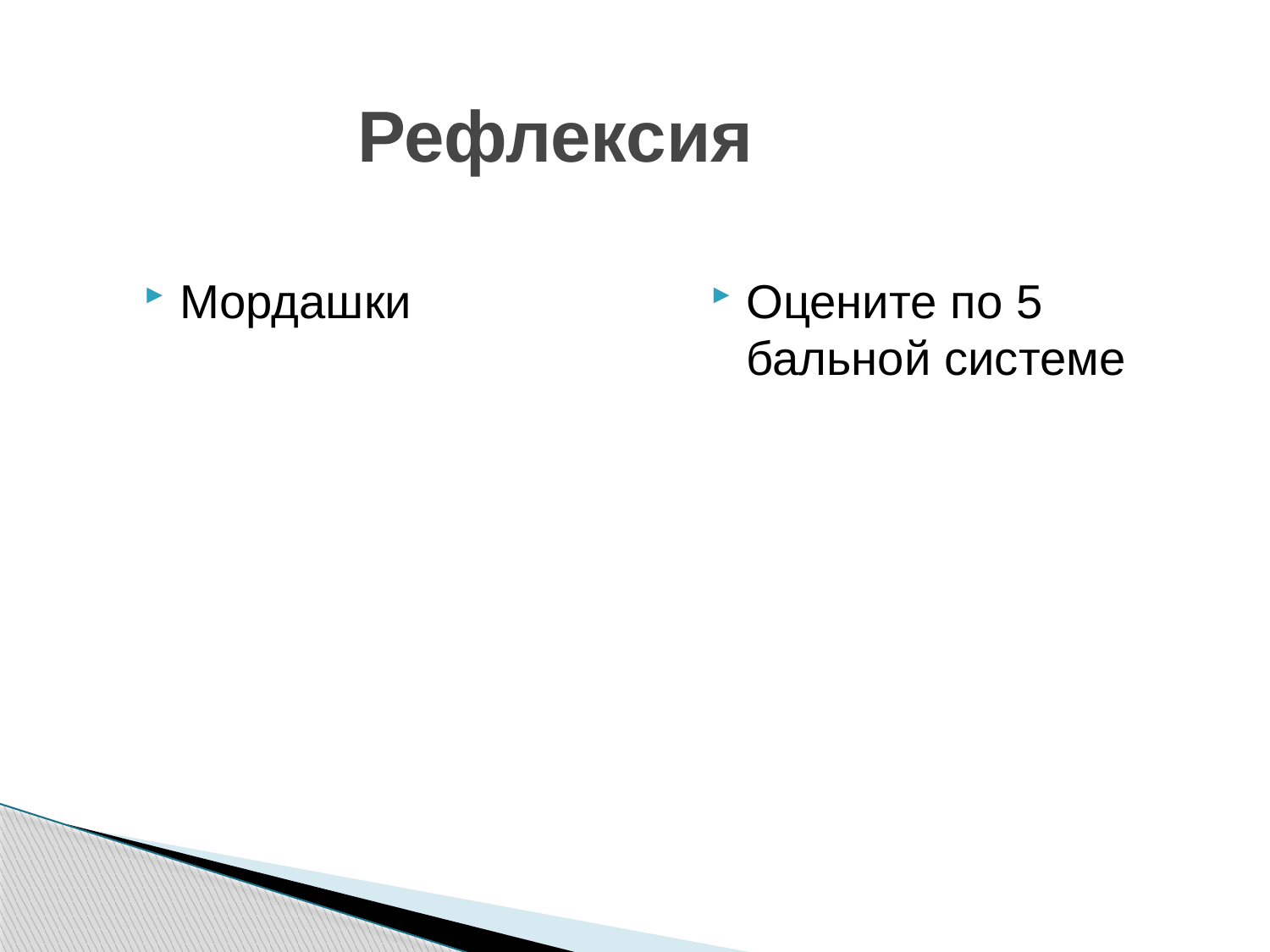

# Рефлексия
Мордашки
Оцените по 5 бальной системе